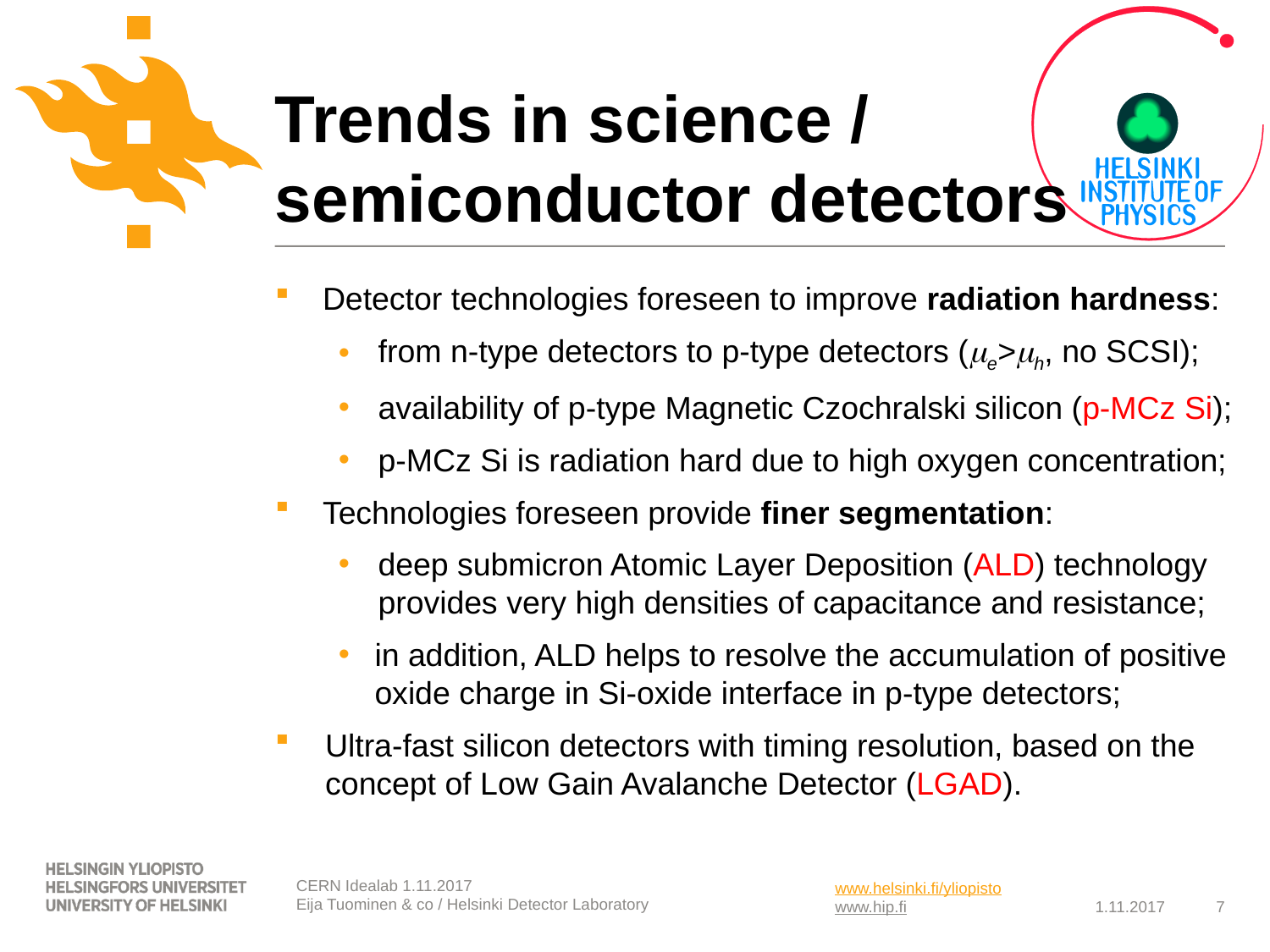

# Trends in science / semiconductor detectors
Detector technologies foreseen to improve radiation hardness:
from n-type detectors to p-type detectors (μe>μh, no SCSI);
availability of p-type Magnetic Czochralski silicon (p-MCz Si);
p-MCz Si is radiation hard due to high oxygen concentration;
Technologies foreseen provide finer segmentation:
deep submicron Atomic Layer Deposition (ALD) technology provides very high densities of capacitance and resistance;
in addition, ALD helps to resolve the accumulation of positive oxide charge in Si-oxide interface in p-type detectors;
Ultra-fast silicon detectors with timing resolution, based on the concept of Low Gain Avalanche Detector (LGAD).
CERN Idealab 1.11.2017
Eija Tuominen & co / Helsinki Detector Laboratory
1.11.2017
7